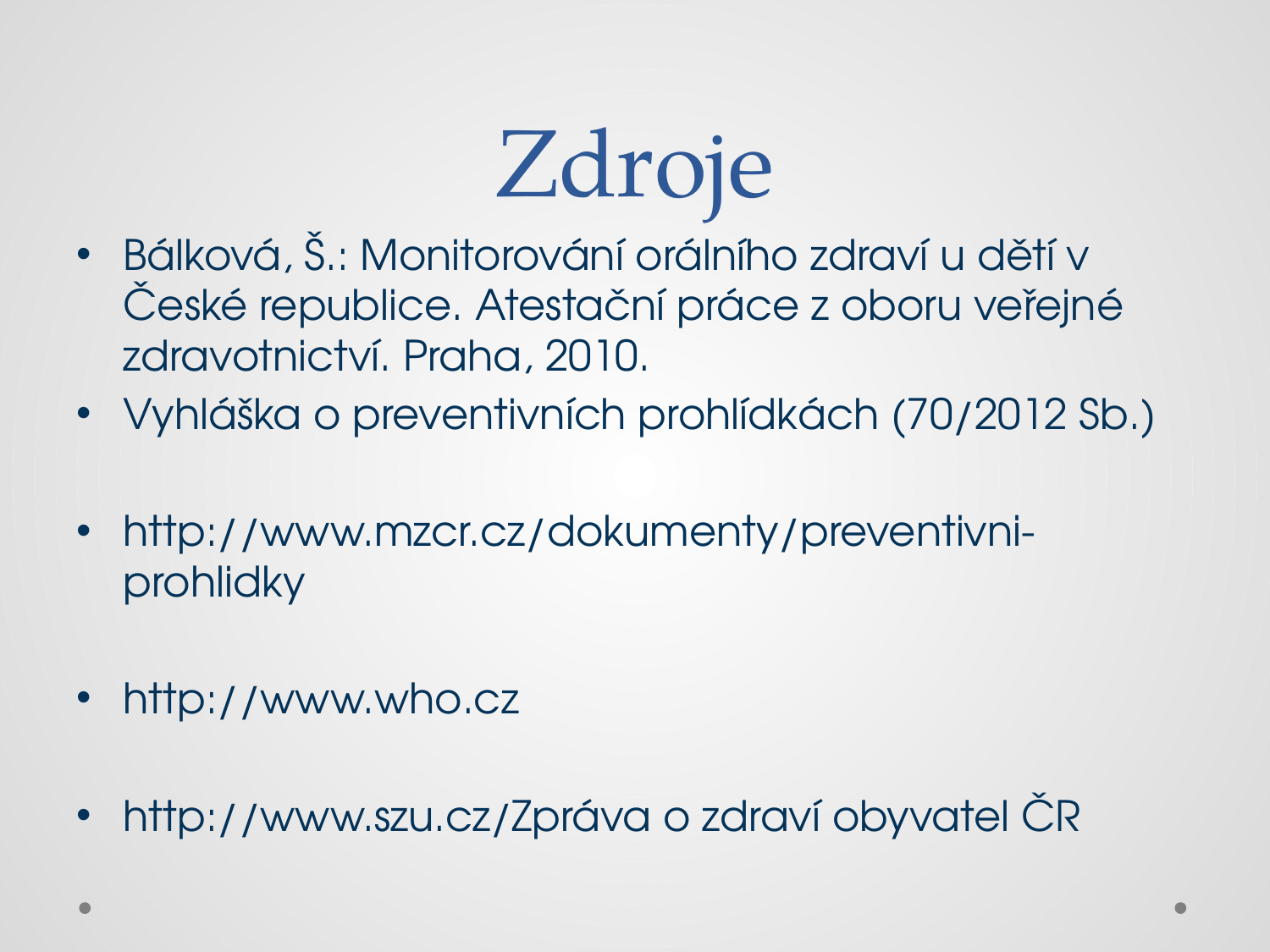

# Zdroje
Bálková, Š.: Monitorování orálního zdraví u dětí v České republice. Atestační práce z oboru veřejné zdravotnictví. Praha, 2010.
Vyhláška o preventivních prohlídkách (70/2012 Sb.)

http://www.mzcr.cz/dokumenty/preventivni-prohlidky

http://www.who.cz

http://www.szu.cz/Zpráva o zdraví obyvatel ČR